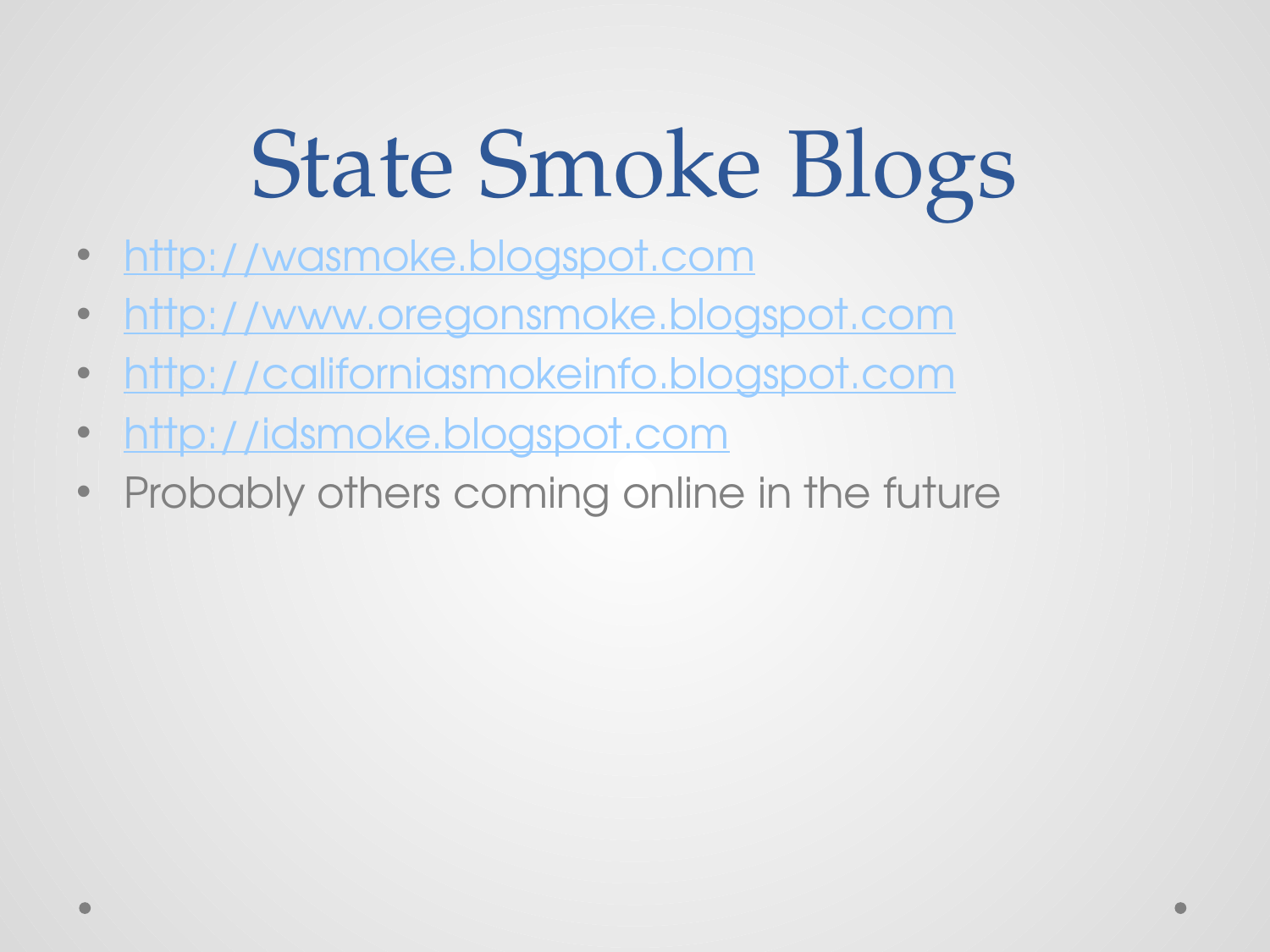

# State Smoke Blogs
http://wasmoke.blogspot.com
http://www.oregonsmoke.blogspot.com
http://californiasmokeinfo.blogspot.com
http://idsmoke.blogspot.com
Probably others coming online in the future